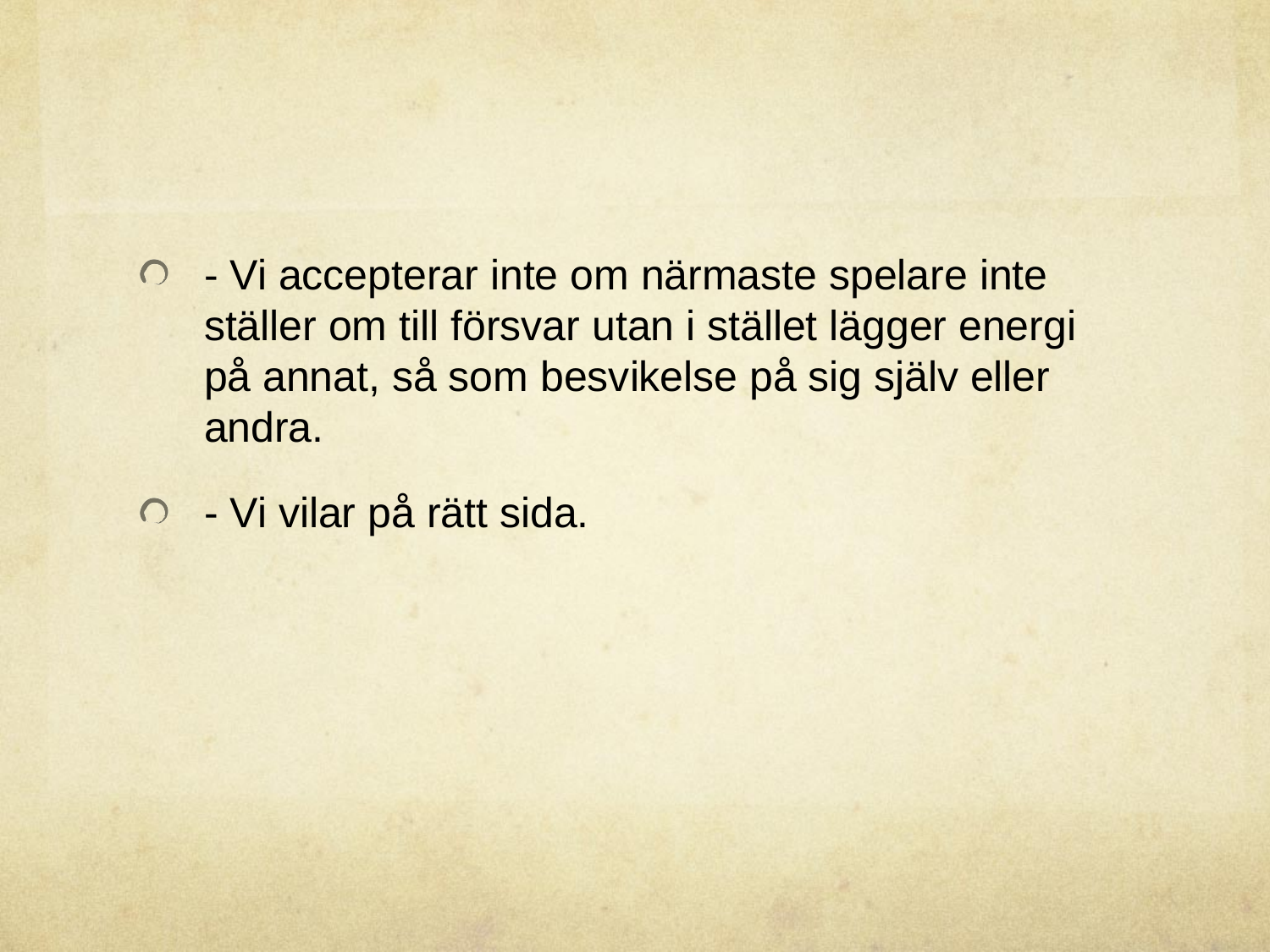

#
- Vi accepterar inte om närmaste spelare inte ställer om till försvar utan i stället lägger energi på annat, så som besvikelse på sig själv eller andra.
- Vi vilar på rätt sida.